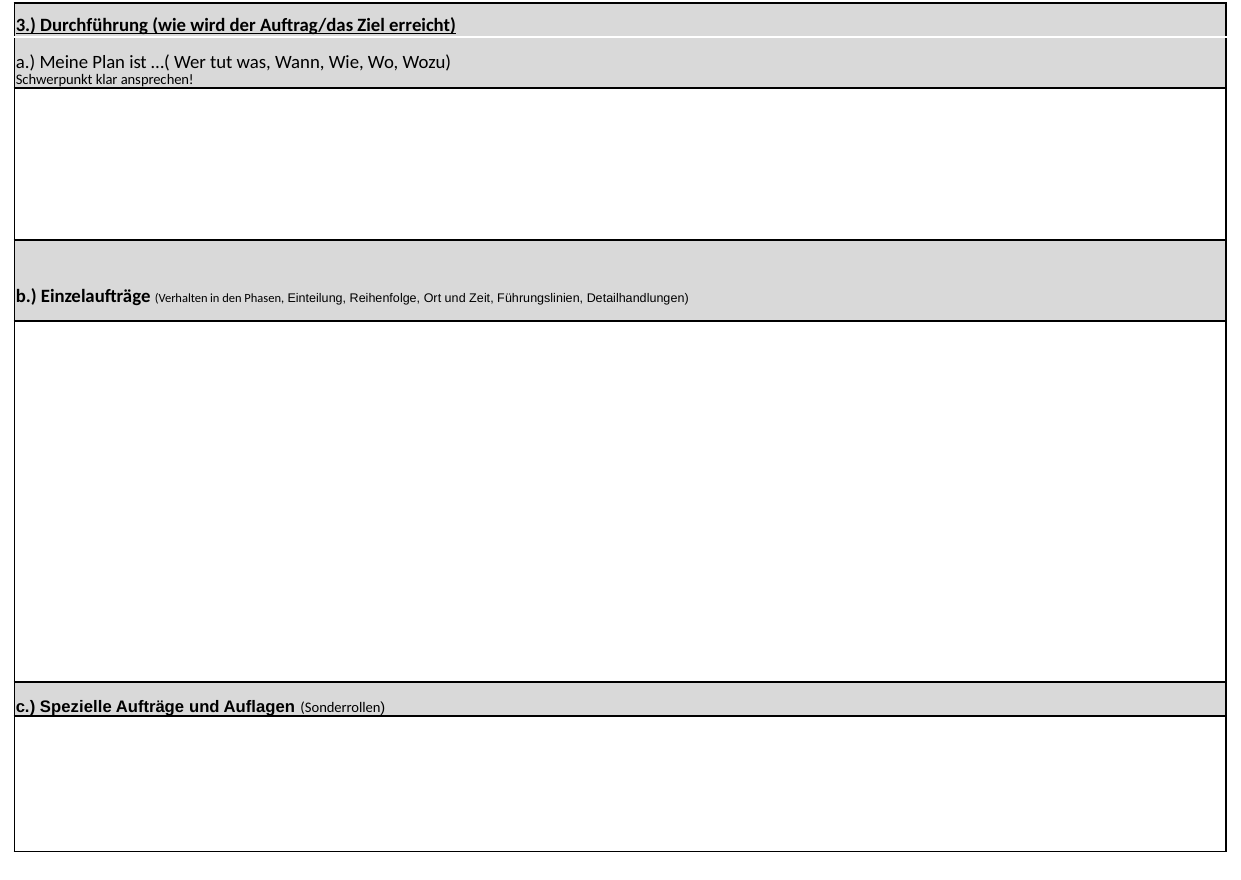

| 3.) Durchführung (wie wird der Auftrag/das Ziel erreicht) |
| --- |
| a.) Meine Plan ist …( Wer tut was, Wann, Wie, Wo, Wozu) Schwerpunkt klar ansprechen! |
|  |
| b.) Einzelaufträge (Verhalten in den Phasen, Einteilung, Reihenfolge, Ort und Zeit, Führungslinien, Detailhandlungen) |
|  |
| c.) Spezielle Aufträge und Auflagen (Sonderrollen) |
|  |